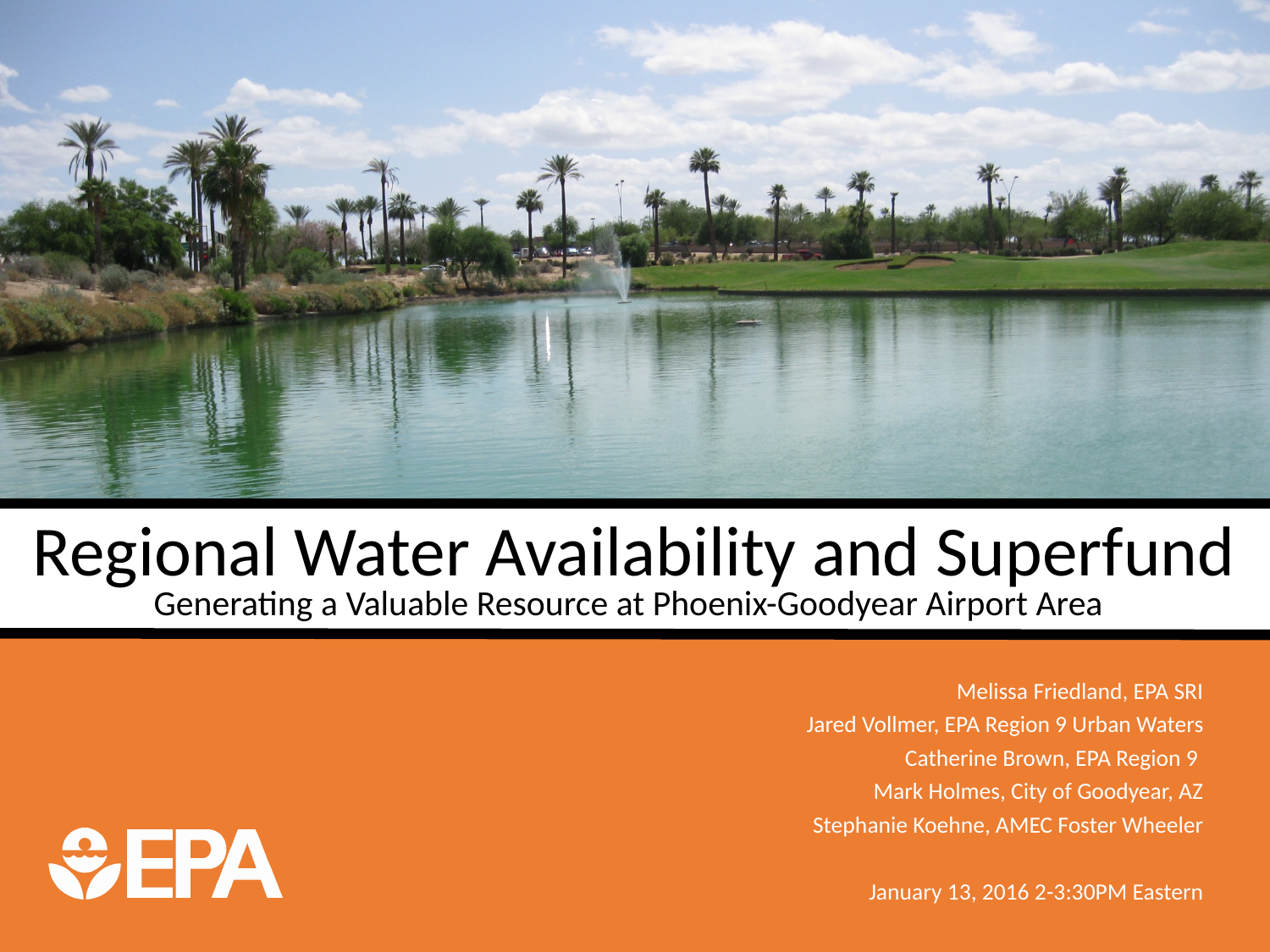

# Regional Water Availability and Superfund
Generating a Valuable Resource at Phoenix-Goodyear Airport Area
Melissa Friedland, EPA SRI
Jared Vollmer, EPA Region 9 Urban Waters
Catherine Brown, EPA Region 9
Mark Holmes, City of Goodyear, AZ
Stephanie Koehne, AMEC Foster Wheeler

January 13, 2016 2-3:30PM Eastern